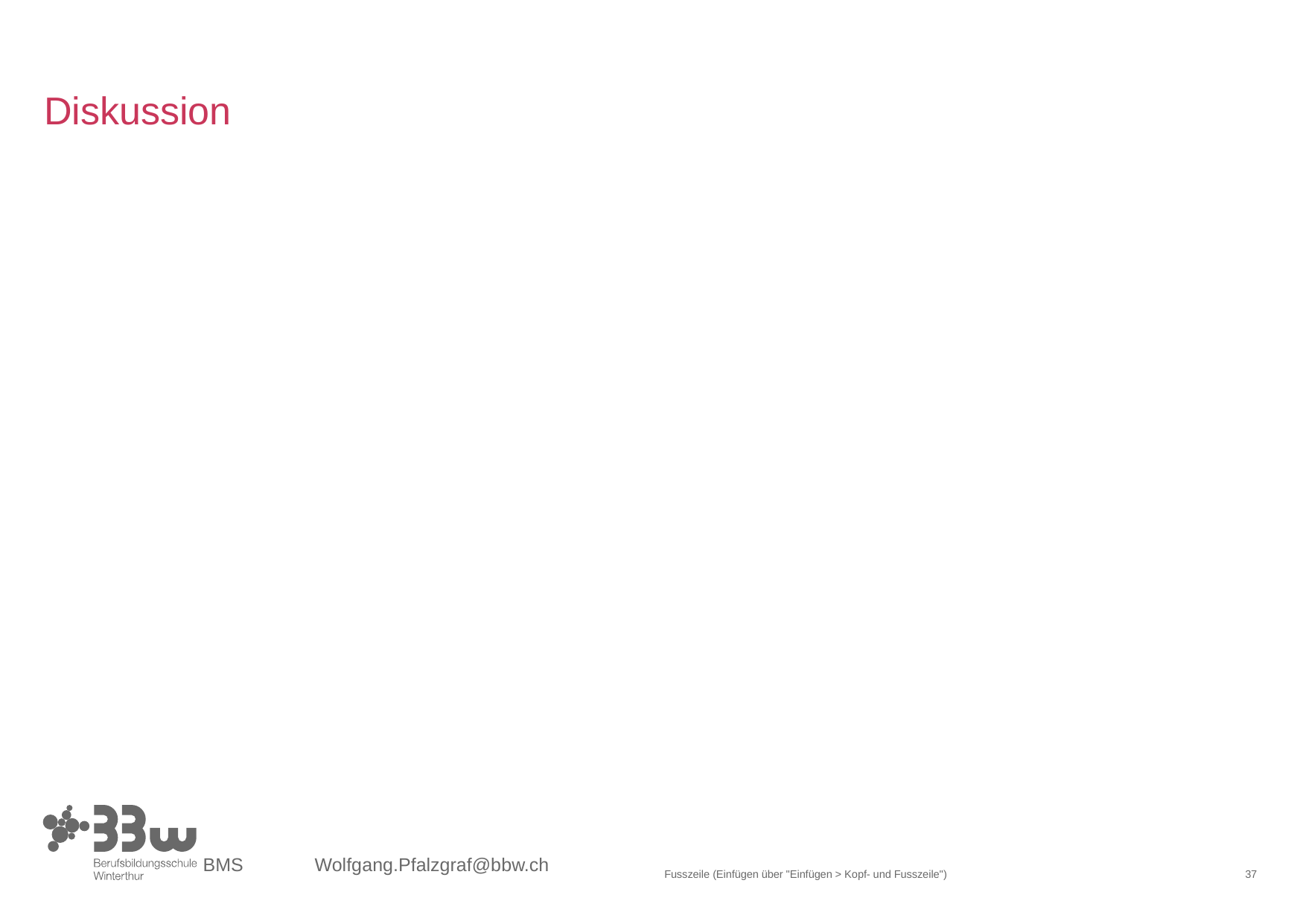

# Diskussion

Fusszeile (Einfügen über "Einfügen > Kopf- und Fusszeile")
37